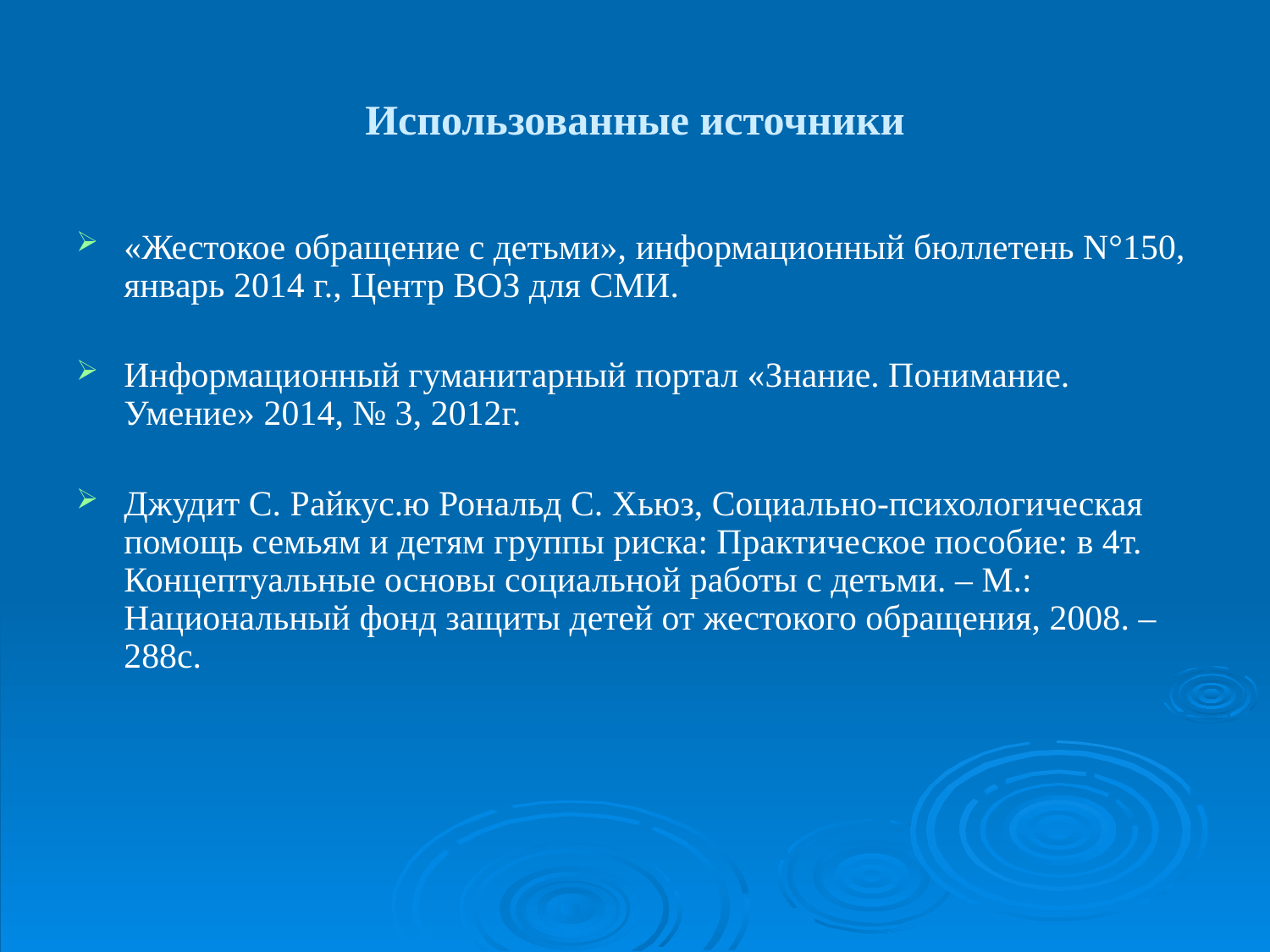

Использованные источники
«Жестокое обращение с детьми», информационный бюллетень N°150, январь 2014 г., Центр ВОЗ для СМИ.

Информационный гуманитарный портал «Знание. Понимание. Умение» 2014, № 3, 2012г.

Джудит С. Райкус.ю Рональд С. Хьюз, Социально-психологическая помощь семьям и детям группы риска: Практическое пособие: в 4т. Концептуальные основы социальной работы с детьми. – М.: Национальный фонд защиты детей от жестокого обращения, 2008. – 288с.